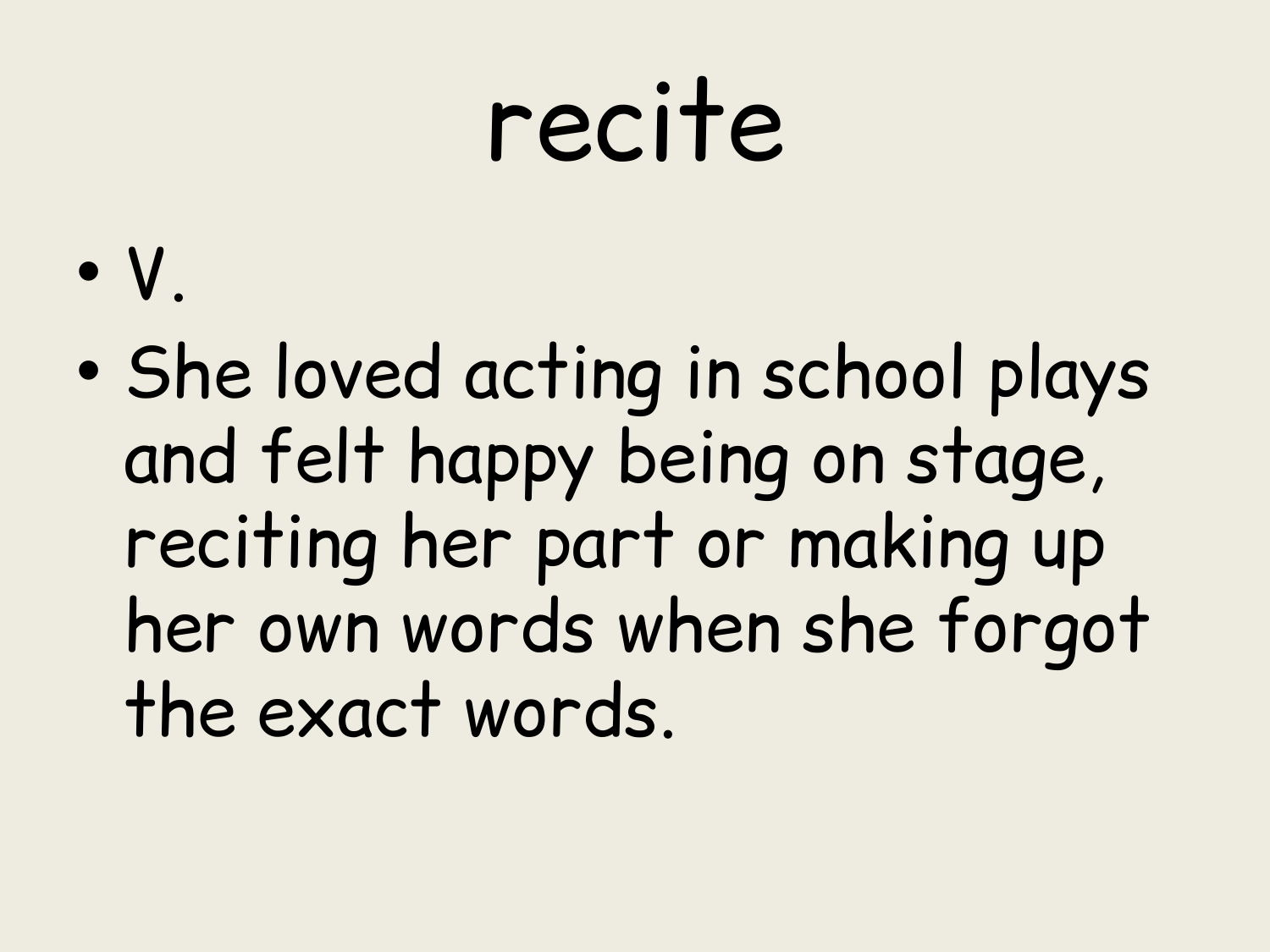

# recite
V.
She loved acting in school plays and felt happy being on stage, reciting her part or making up her own words when she forgot the exact words.